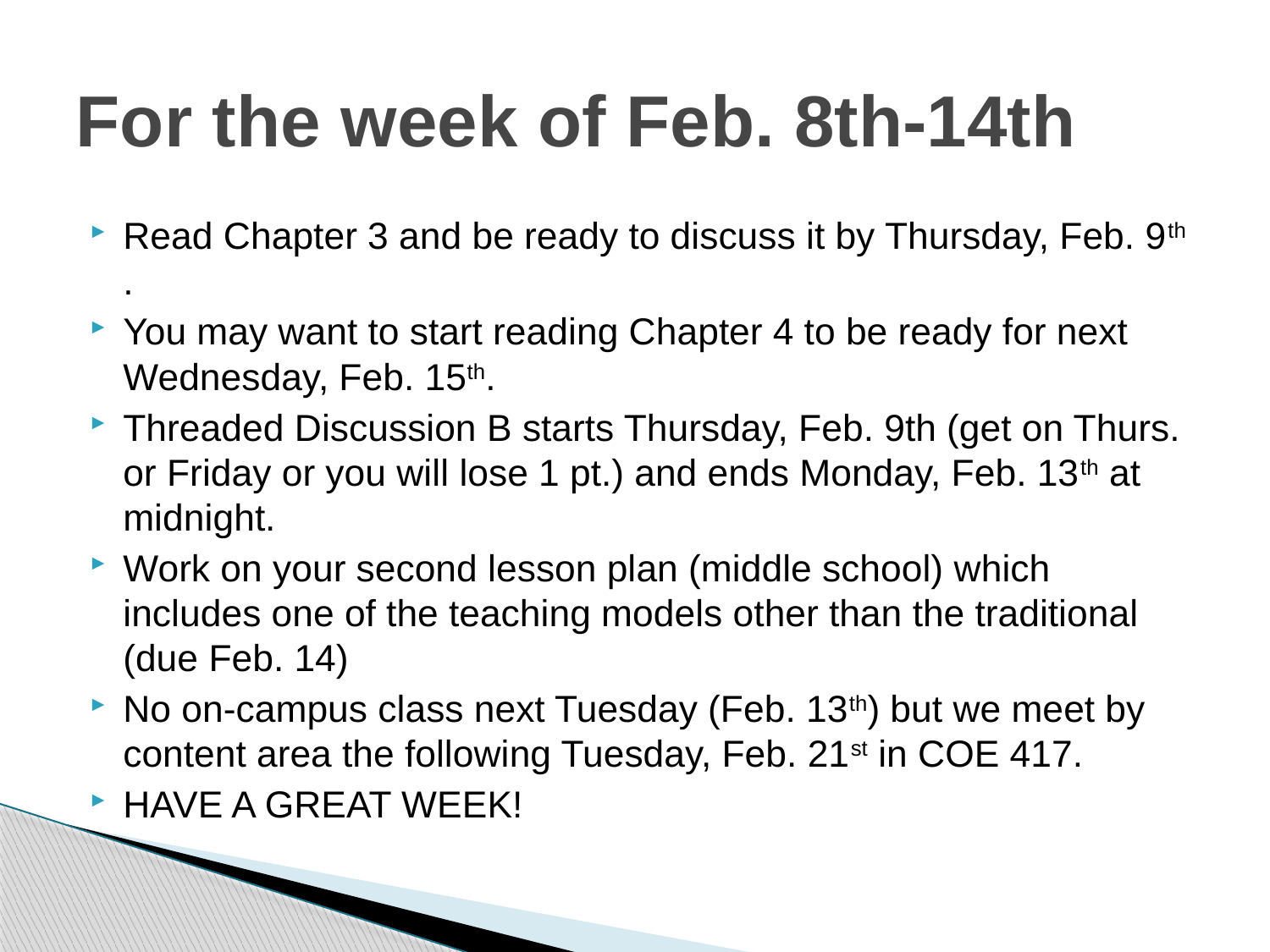

# For the week of Feb. 8th-14th
Read Chapter 3 and be ready to discuss it by Thursday, Feb. 9th .
You may want to start reading Chapter 4 to be ready for next Wednesday, Feb. 15th.
Threaded Discussion B starts Thursday, Feb. 9th (get on Thurs. or Friday or you will lose 1 pt.) and ends Monday, Feb. 13th at midnight.
Work on your second lesson plan (middle school) which includes one of the teaching models other than the traditional (due Feb. 14)
No on-campus class next Tuesday (Feb. 13th) but we meet by content area the following Tuesday, Feb. 21st in COE 417.
HAVE A GREAT WEEK!